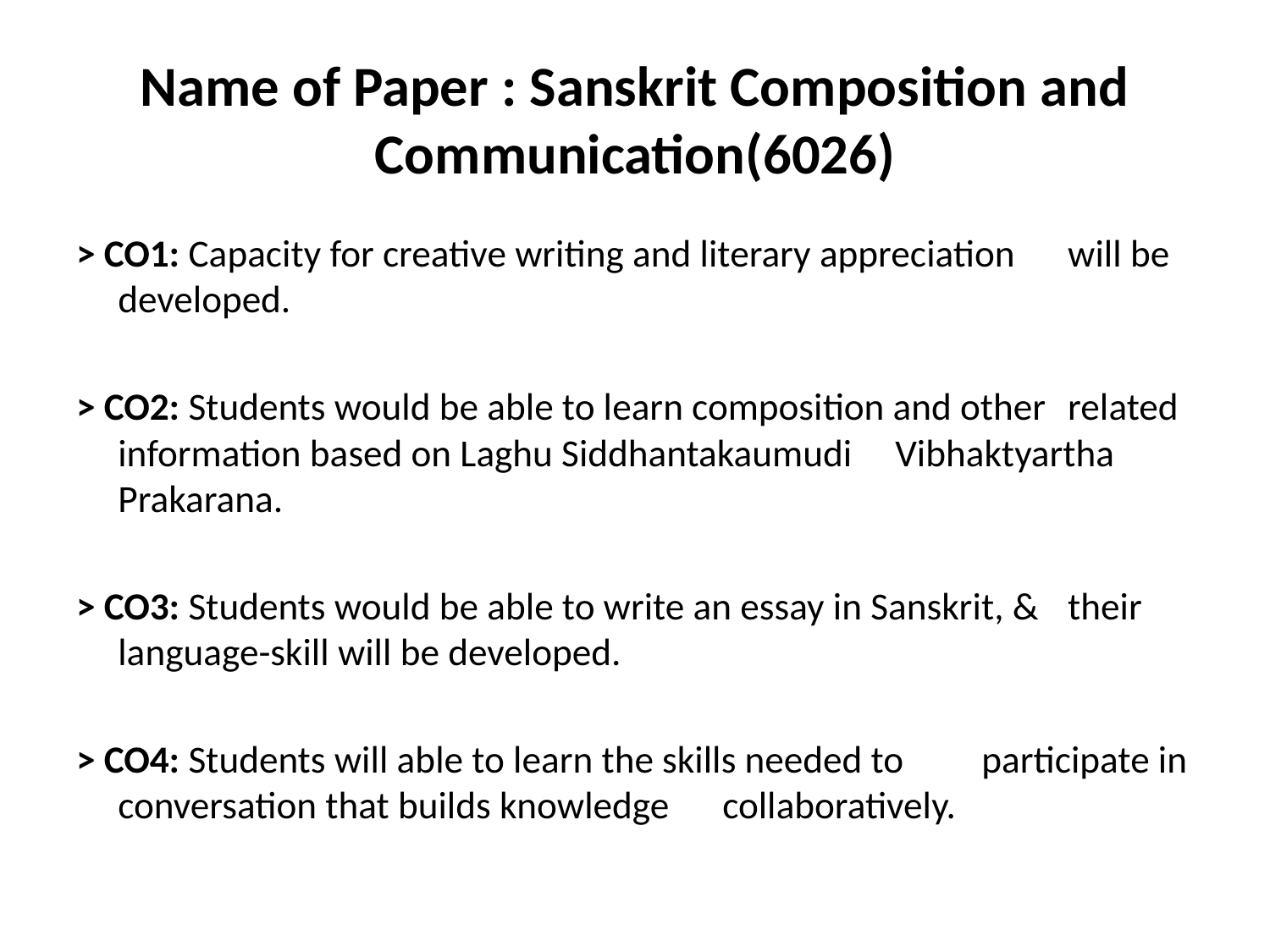

# Name of Paper : Sanskrit Composition and Communication(6026)
> CO1: Capacity for creative writing and literary appreciation 	will be developed.

> CO2: Students would be able to learn composition and other 	related information based on Laghu Siddhantakaumudi  	Vibhaktyartha Prakarana.

> CO3: Students would be able to write an essay in Sanskrit, & 	their language-skill will be developed.

> CO4: Students will able to learn the skills needed to 	participate in conversation that builds knowledge 	collaboratively.